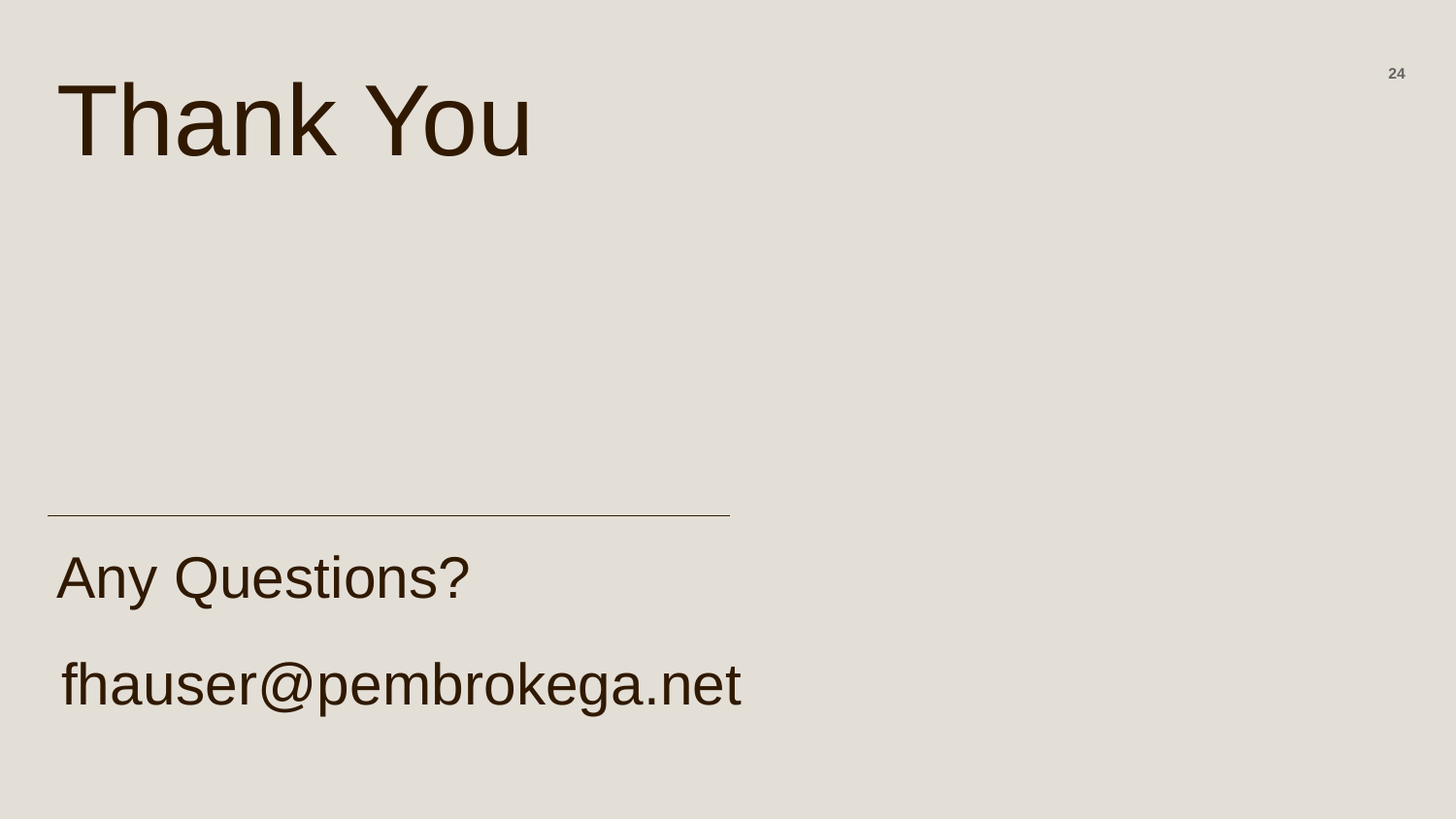

24
# Thank You
Any Questions?
fhauser@pembrokega.net